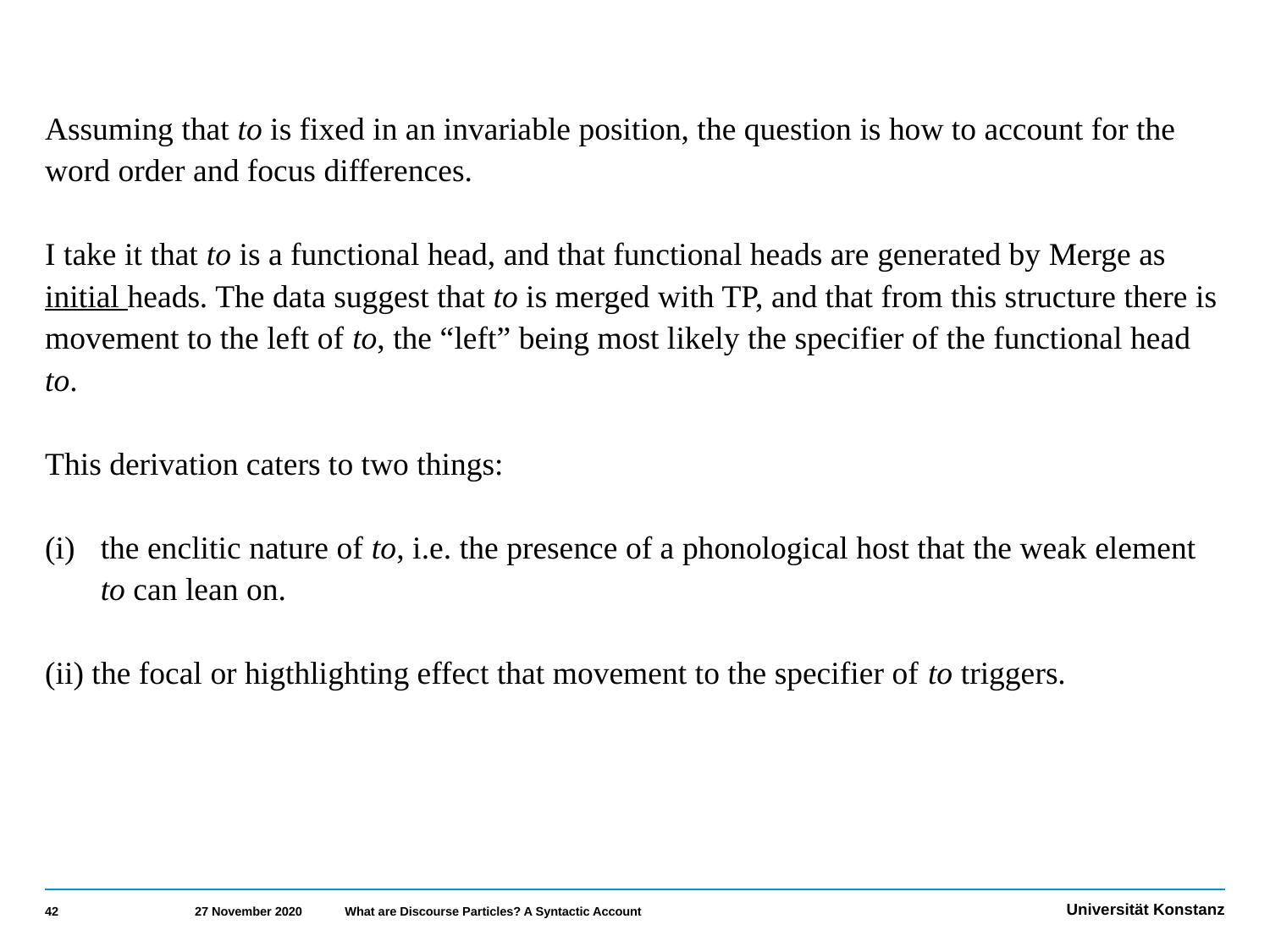

Assuming that to is fixed in an invariable position, the question is how to account for the word order and focus differences.

I take it that to is a functional head, and that functional heads are generated by Merge as initial heads. The data suggest that to is merged with TP, and that from this structure there is movement to the left of to, the “left” being most likely the specifier of the functional head to.

This derivation caters to two things:

the enclitic nature of to, i.e. the presence of a phonological host that the weak element to can lean on.

(ii) the focal or higthlighting effect that movement to the specifier of to triggers.

42
27 November 2020
What are Discourse Particles? A Syntactic Account